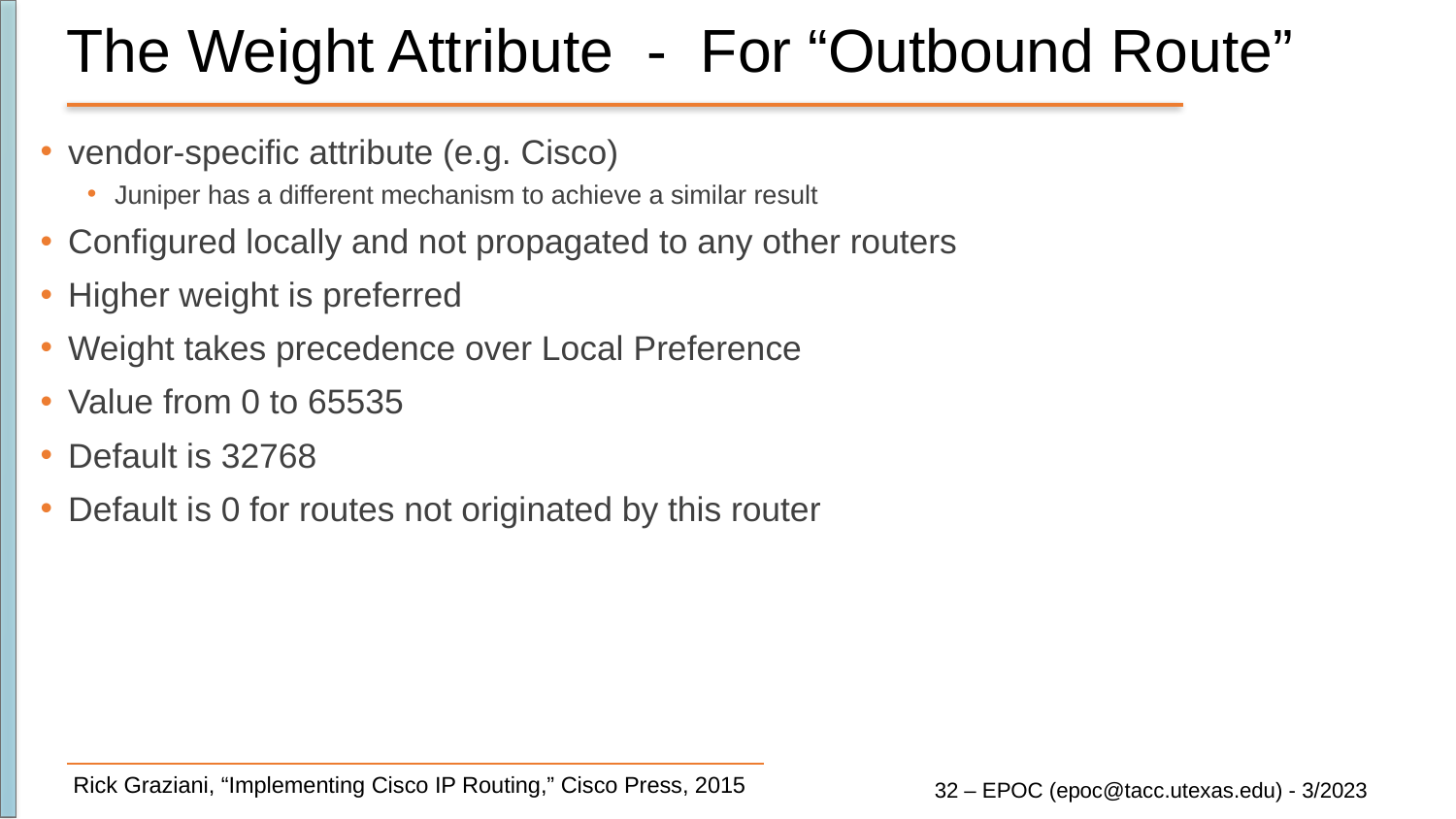

# The Weight Attribute  -  For “Outbound Route”
vendor-specific attribute (e.g. Cisco)
Juniper has a different mechanism to achieve a similar result
Configured locally and not propagated to any other routers
Higher weight is preferred
Weight takes precedence over Local Preference
Value from 0 to 65535
Default is 32768
Default is 0 for routes not originated by this router

Rick Graziani, “Implementing Cisco IP Routing,” Cisco Press, 2015
32 – EPOC (epoc@tacc.utexas.edu) - 3/2023